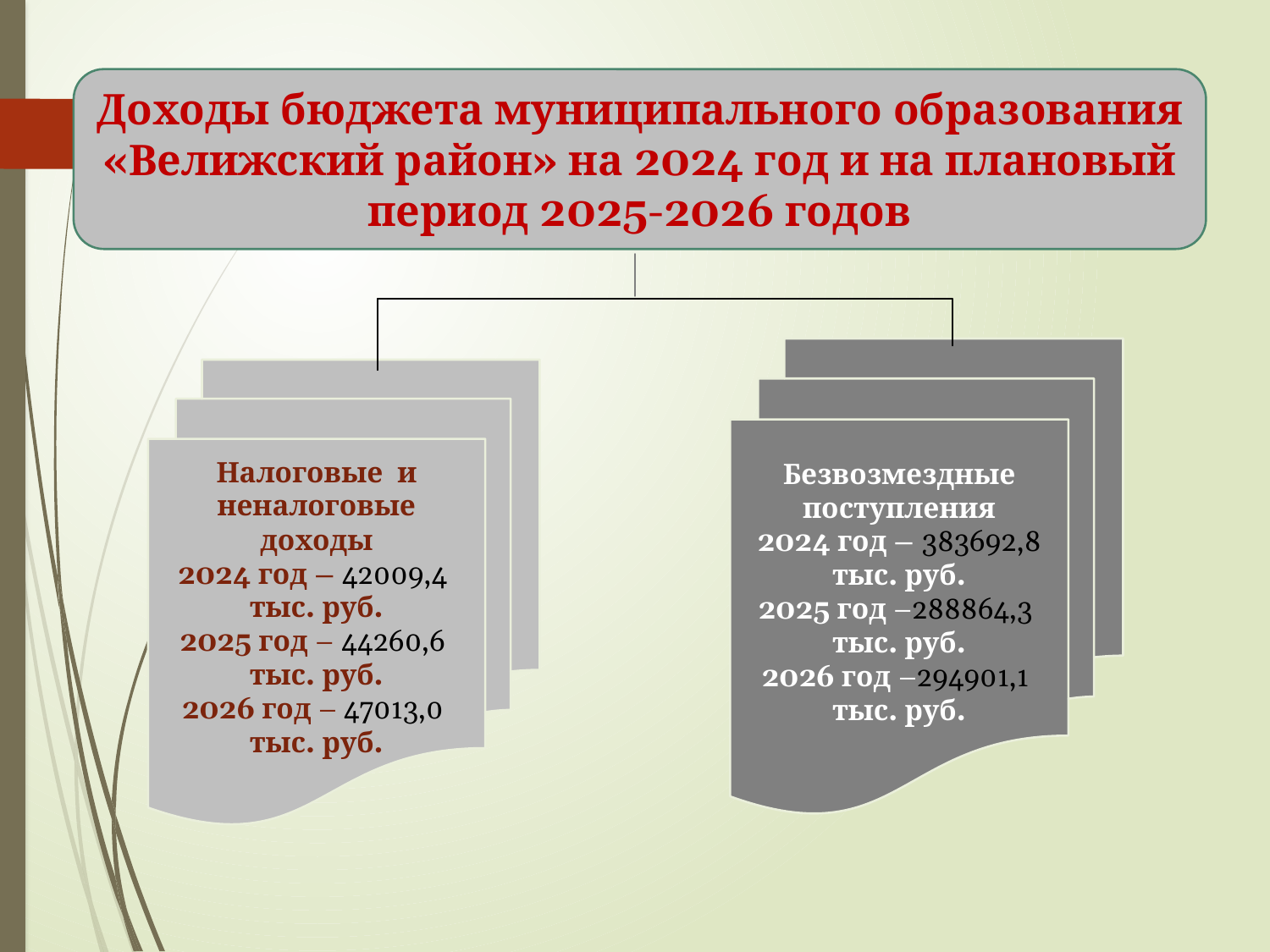

Доходы бюджета муниципального образования «Велижский район» на 2024 год и на плановый период 2025-2026 годов
Безвозмездные поступления
2024 год – 383692,8 тыс. руб.
2025 год –288864,3  тыс. руб.
2026 год –294901,1  тыс. руб.

Налоговые  и неналоговые доходы
2024 год – 42009,4
тыс. руб.
2025 год – 44260,6  тыс. руб.
2026 год – 47013,0  тыс. руб.